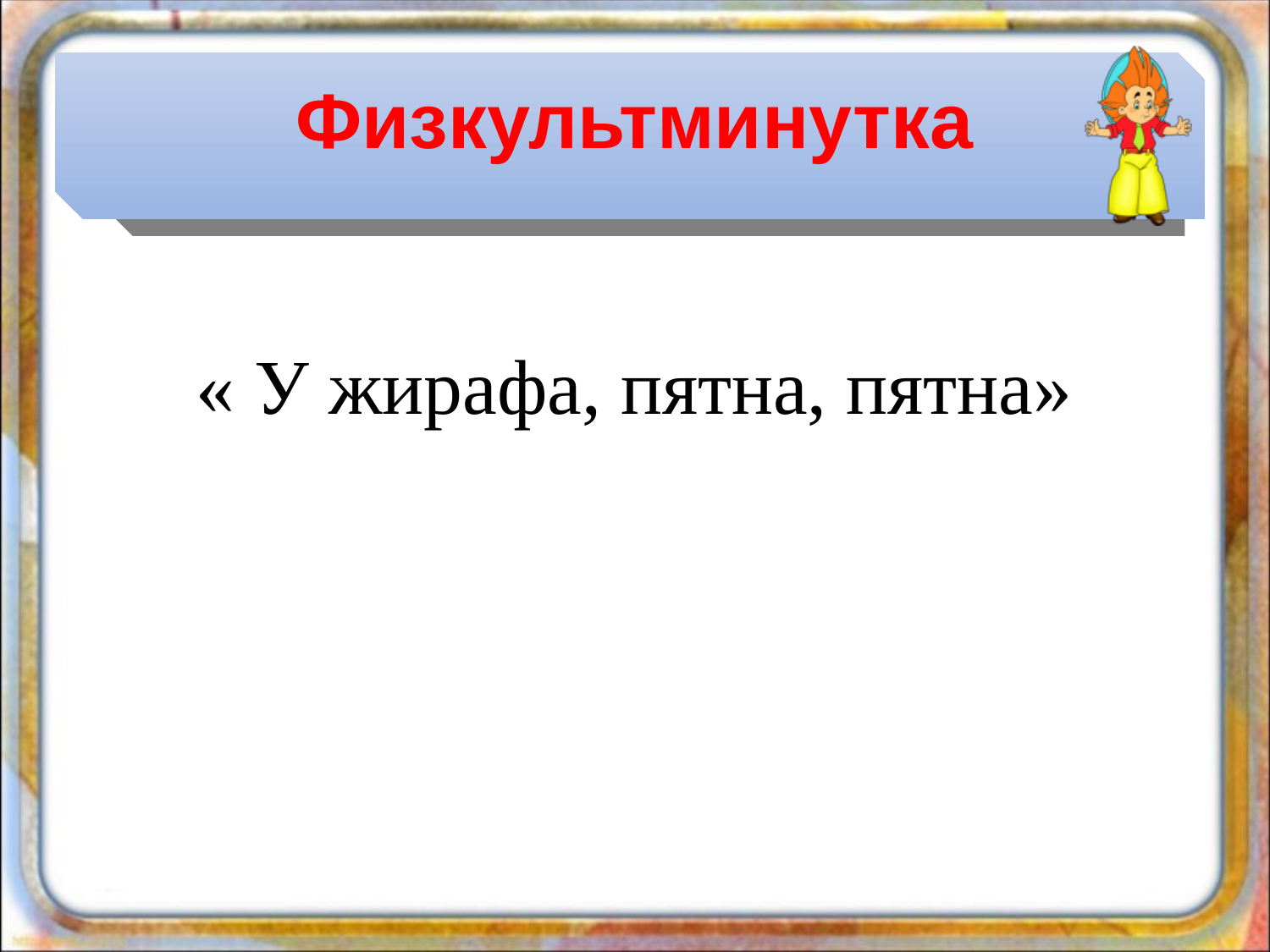

# Физкультминутка

« У жирафа, пятна, пятна»